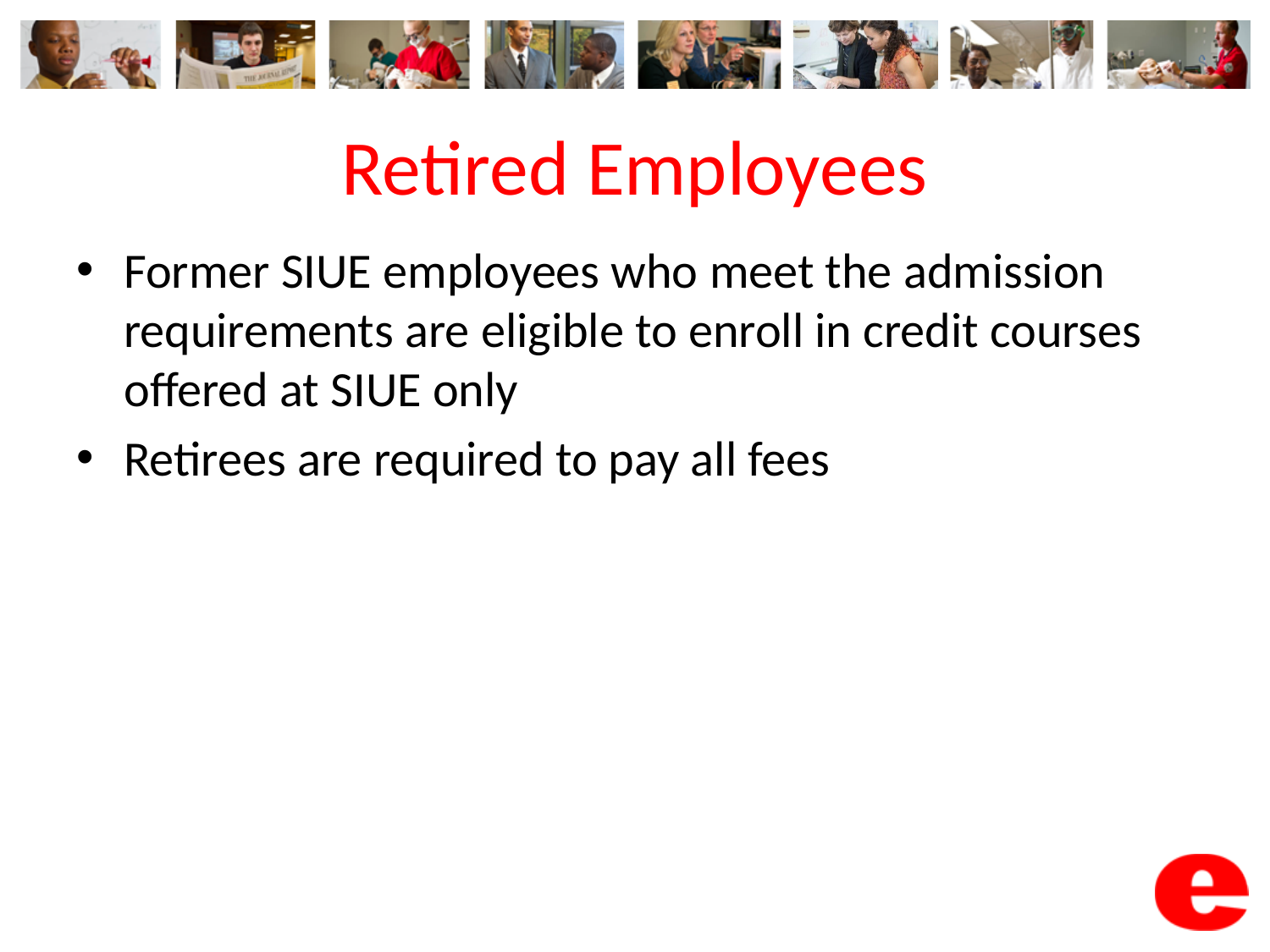

# Retired Employees
Former SIUE employees who meet the admission requirements are eligible to enroll in credit courses offered at SIUE only
Retirees are required to pay all fees